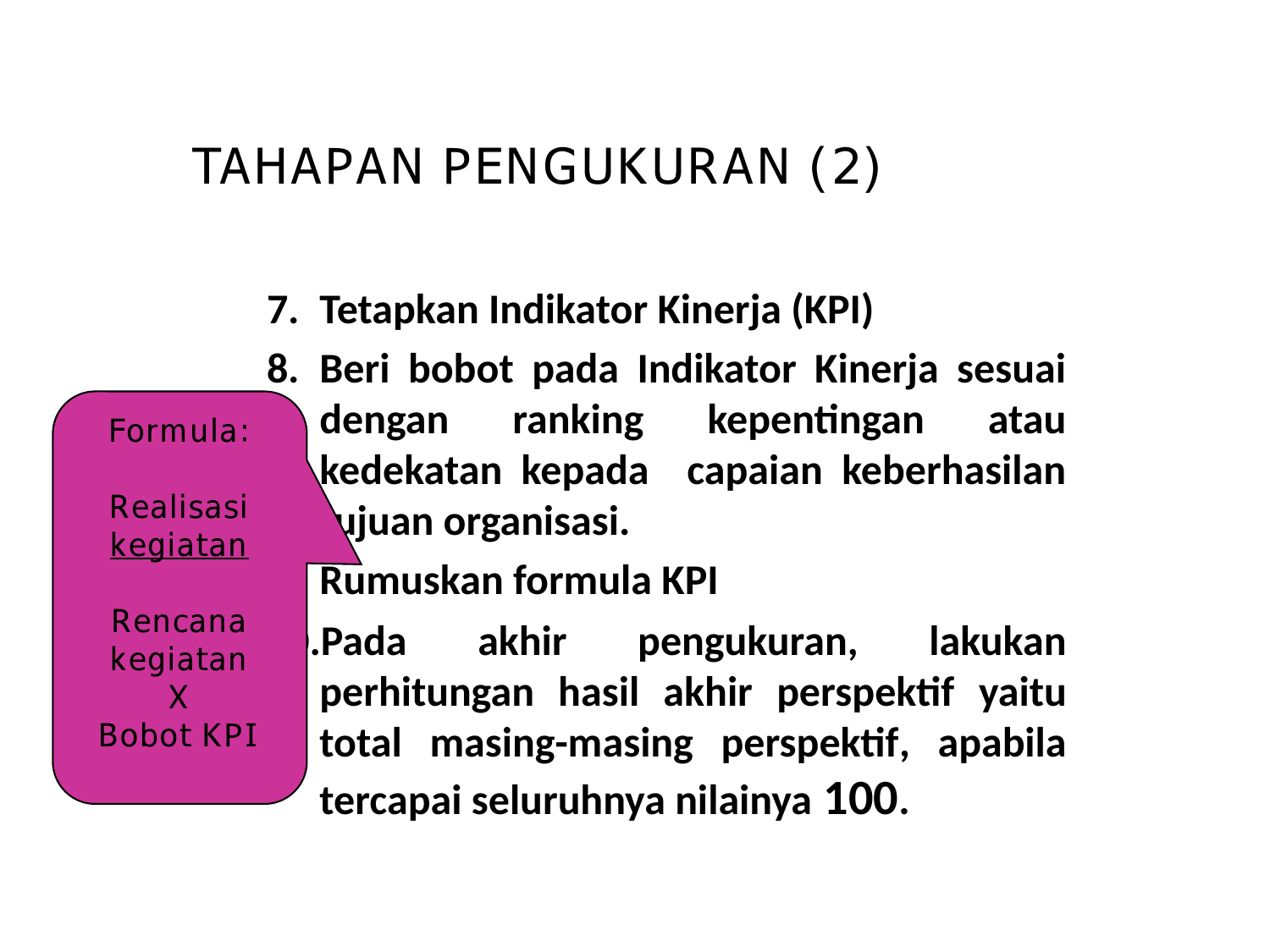

TAHAPAN PENGUKURAN (2)
Tetapkan Indikator Kinerja (KPI)
Beri bobot pada Indikator Kinerja sesuai dengan ranking kepentingan atau kedekatan kepada  capaian keberhasilan tujuan organisasi.
Rumuskan formula KPI
Pada akhir pengukuran, lakukan perhitungan hasil akhir perspektif yaitu total masing-masing perspektif, apabila tercapai seluruhnya nilainya 100.

Formula:

Realisasi
kegiatan

Rencana kegiatan
X
Bobot KPI